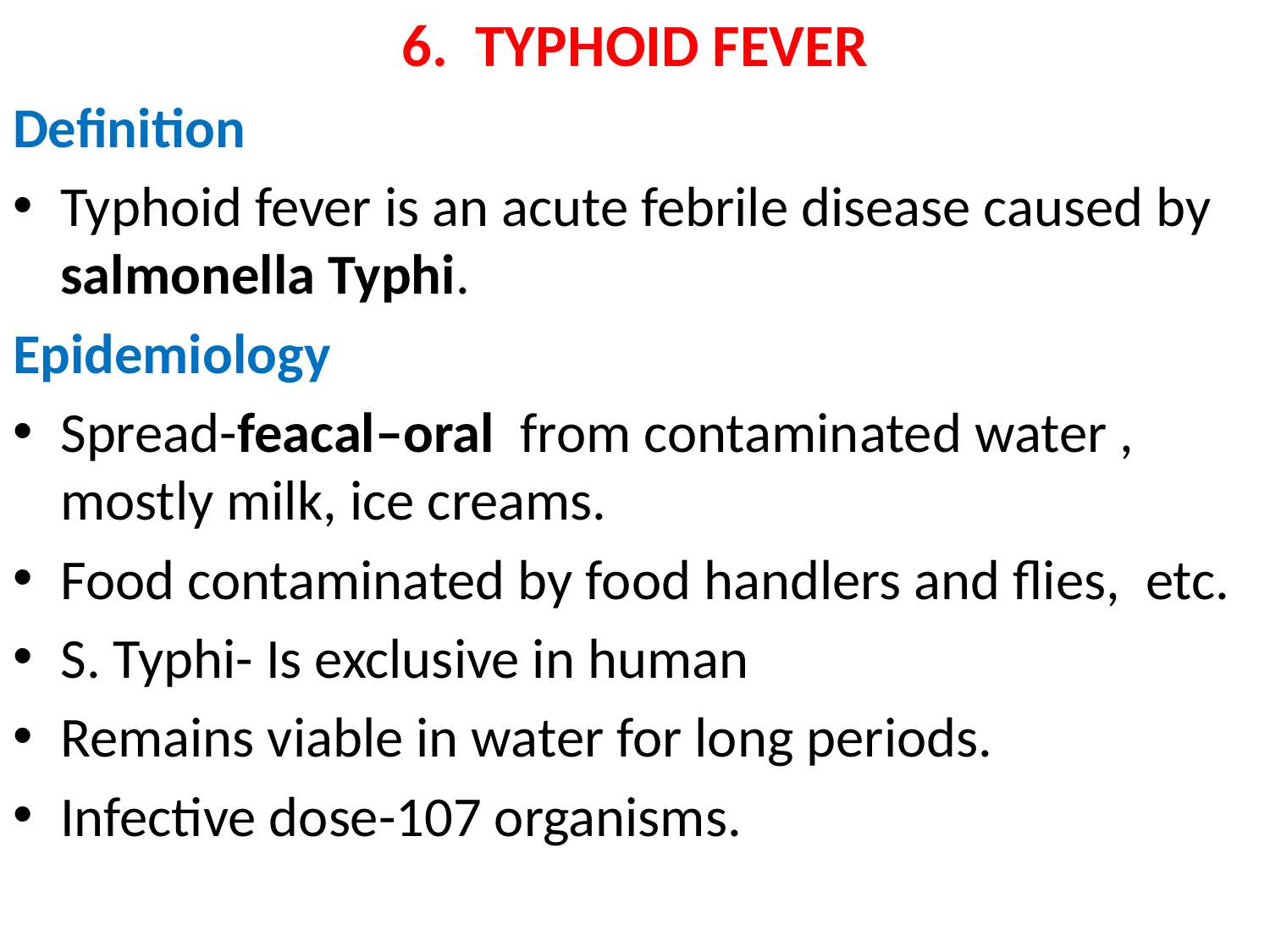

# 6.  TYPHOID FEVER
Definition
Typhoid fever is an acute febrile disease caused by salmonella Typhi.
Epidemiology
Spread-feacal–oral  from contaminated water , mostly milk, ice creams.
Food contaminated by food handlers and flies,  etc.
S. Typhi- Is exclusive in human
Remains viable in water for long periods.
Infective dose-107 organisms.